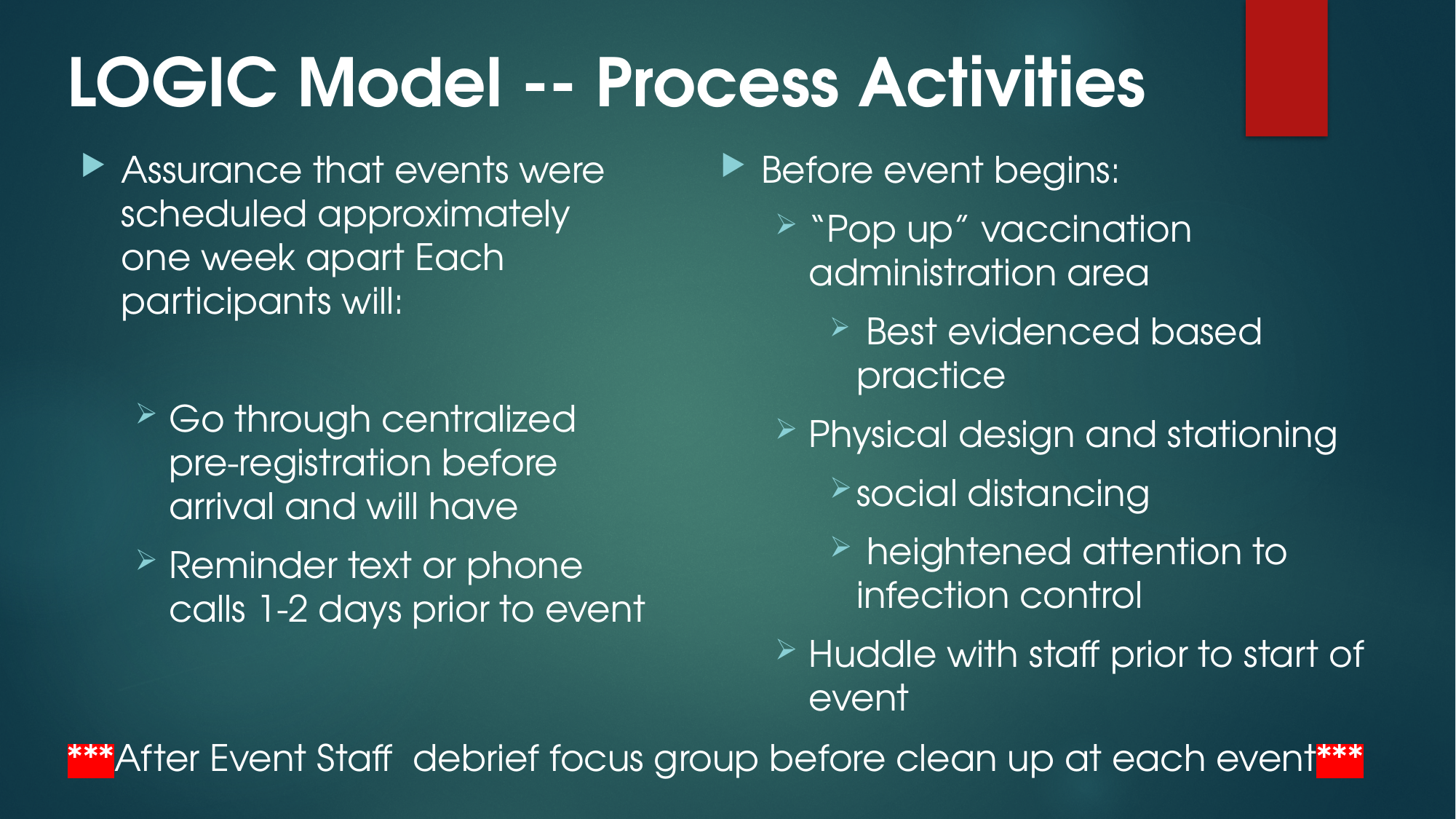

# LOGIC Model -- Process Activities
Assurance that events were scheduled approximately one week apart Each participants will:

Go through centralized pre-registration before arrival and will have
Reminder text or phone calls 1-2 days prior to event

Before event begins:
“Pop up” vaccination administration area
 Best evidenced based practice
Physical design and stationing
social distancing
 heightened attention to infection control
Huddle with staff prior to start of event

***After Event Staff  debrief focus group before clean up at each event***